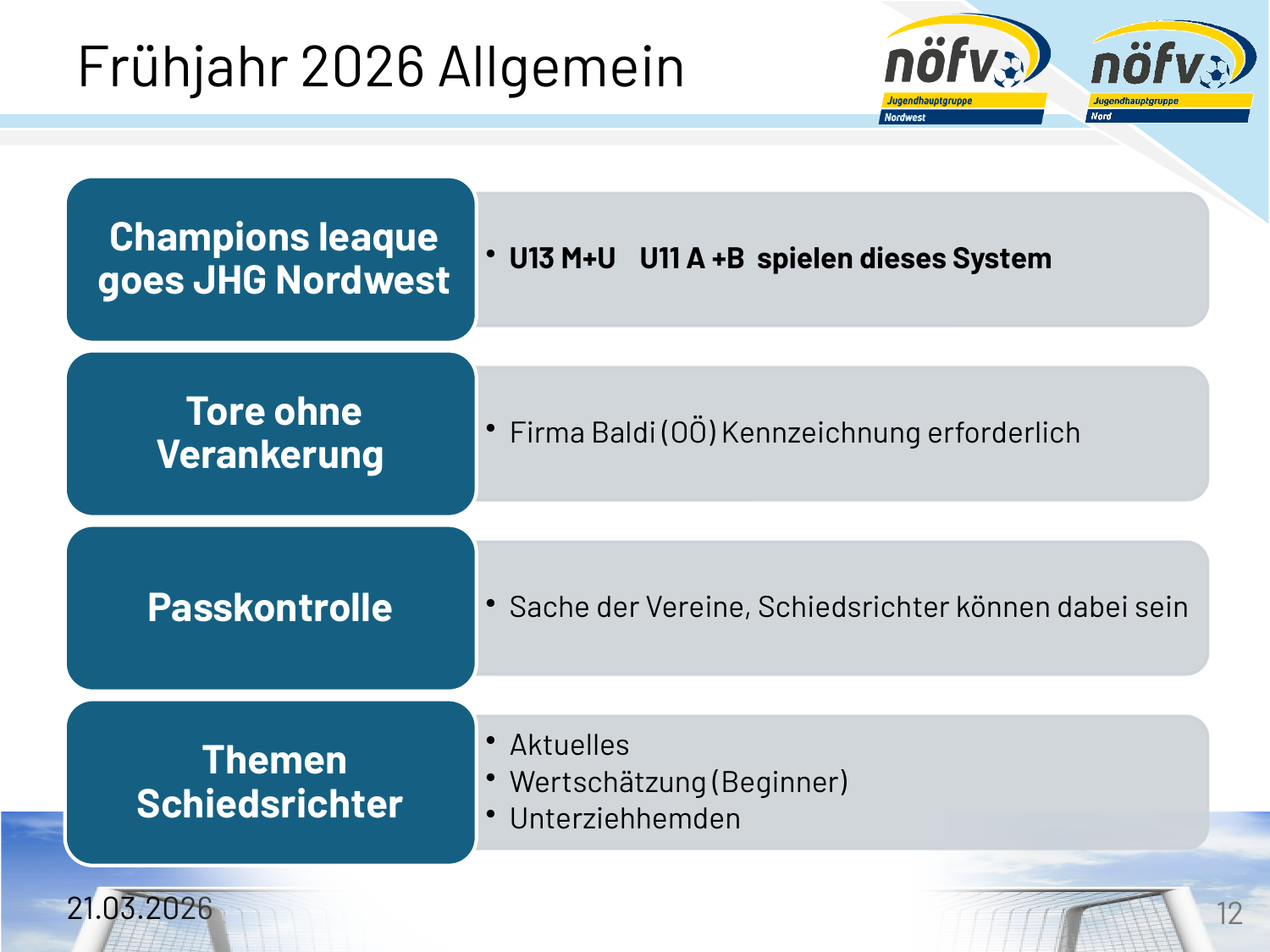

# Frühjahr 2026 Allgemein
U13 M+U    U11 A +B  spielen dieses System
Champions leaque goes JHG Nordwest
Firma Baldi (OÖ) Kennzeichnung erforderlich
Tore ohne Verankerung
Sache der Vereine, Schiedsrichter können dabei sein
Passkontrolle
Aktuelles
Wertschätzung (Beginner)
Unterziehhemden
Themen Schiedsrichter
12